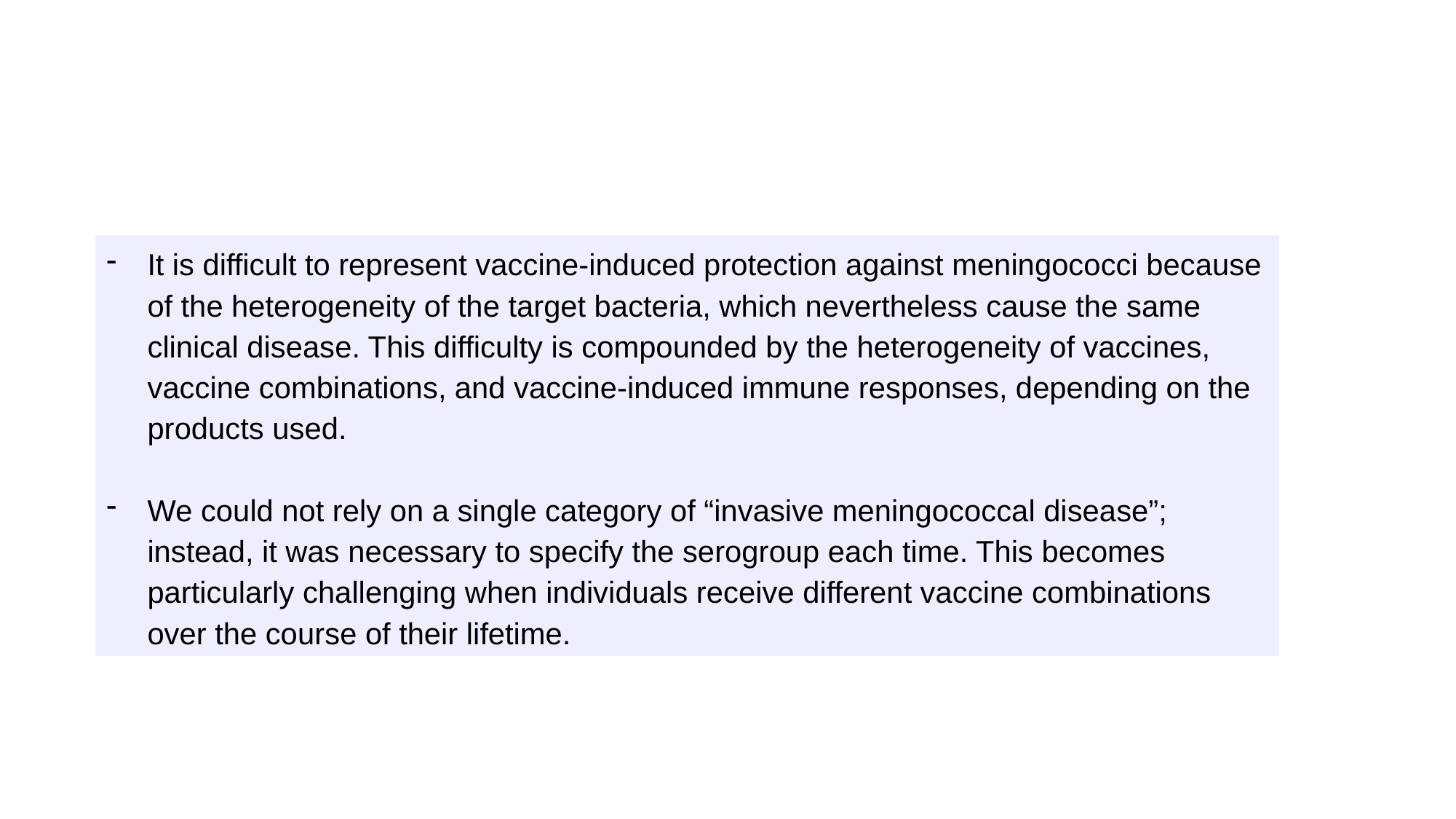

#
It is difficult to represent vaccine-induced protection against meningococci because of the heterogeneity of the target bacteria, which nevertheless cause the same clinical disease. This difficulty is compounded by the heterogeneity of vaccines, vaccine combinations, and vaccine-induced immune responses, depending on the products used.

We could not rely on a single category of “invasive meningococcal disease”; instead, it was necessary to specify the serogroup each time. This becomes particularly challenging when individuals receive different vaccine combinations over the course of their lifetime.